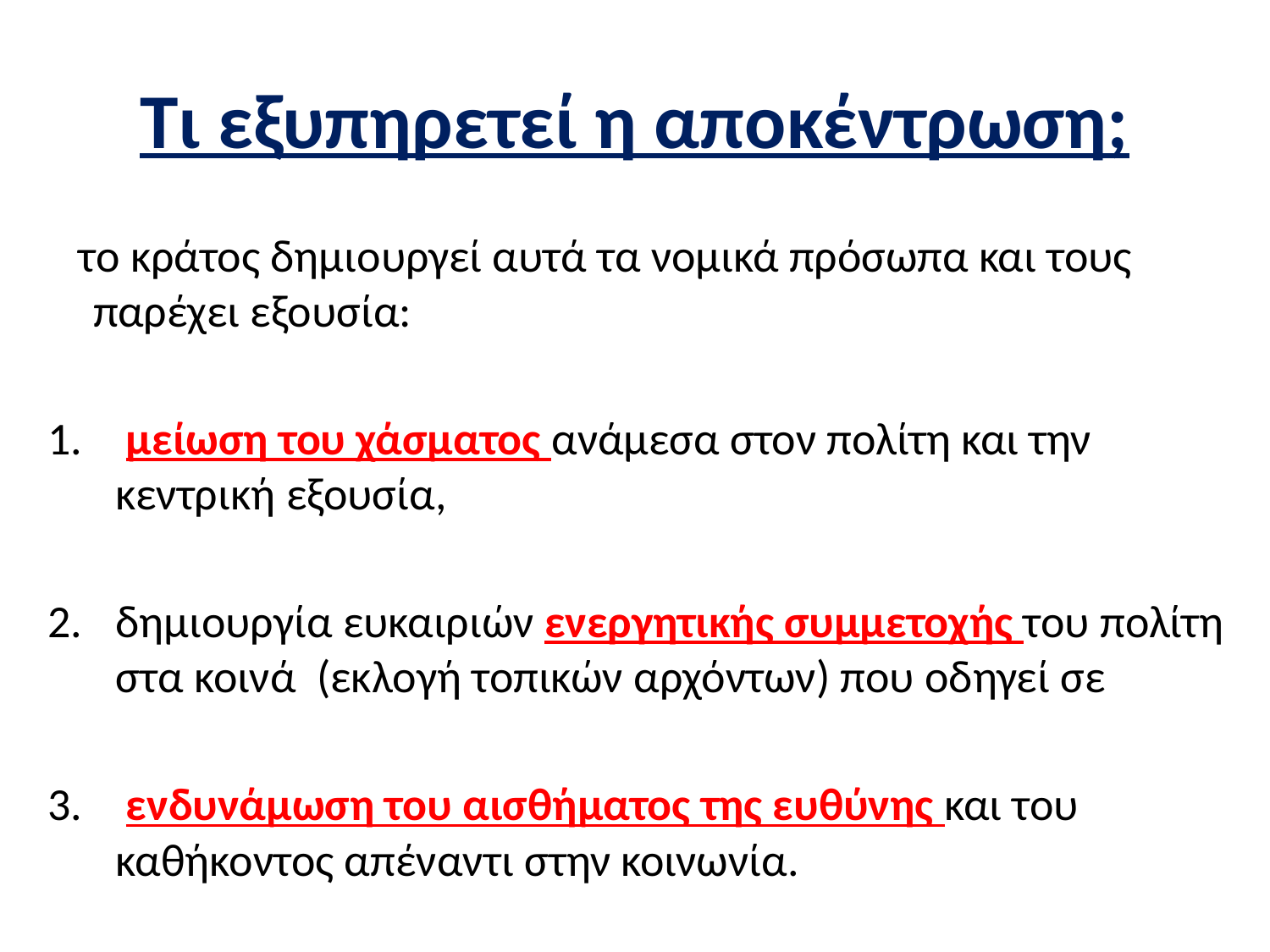

# Τι εξυπηρετεί η αποκέντρωση;

   το κράτος δημιουργεί αυτά τα νομικά πρόσωπα και τους παρέχει εξουσία:

 μείωση του χάσματος ανάμεσα στον πολίτη και την κεντρική εξουσία,

δημιουργία ευκαιριών ενεργητικής συμμετοχής του πολίτη στα κοινά  (εκλογή τοπικών αρχόντων) που οδηγεί σε

 ενδυνάμωση του αισθήματος της ευθύνης και του καθήκοντος απέναντι στην κοινωνία.